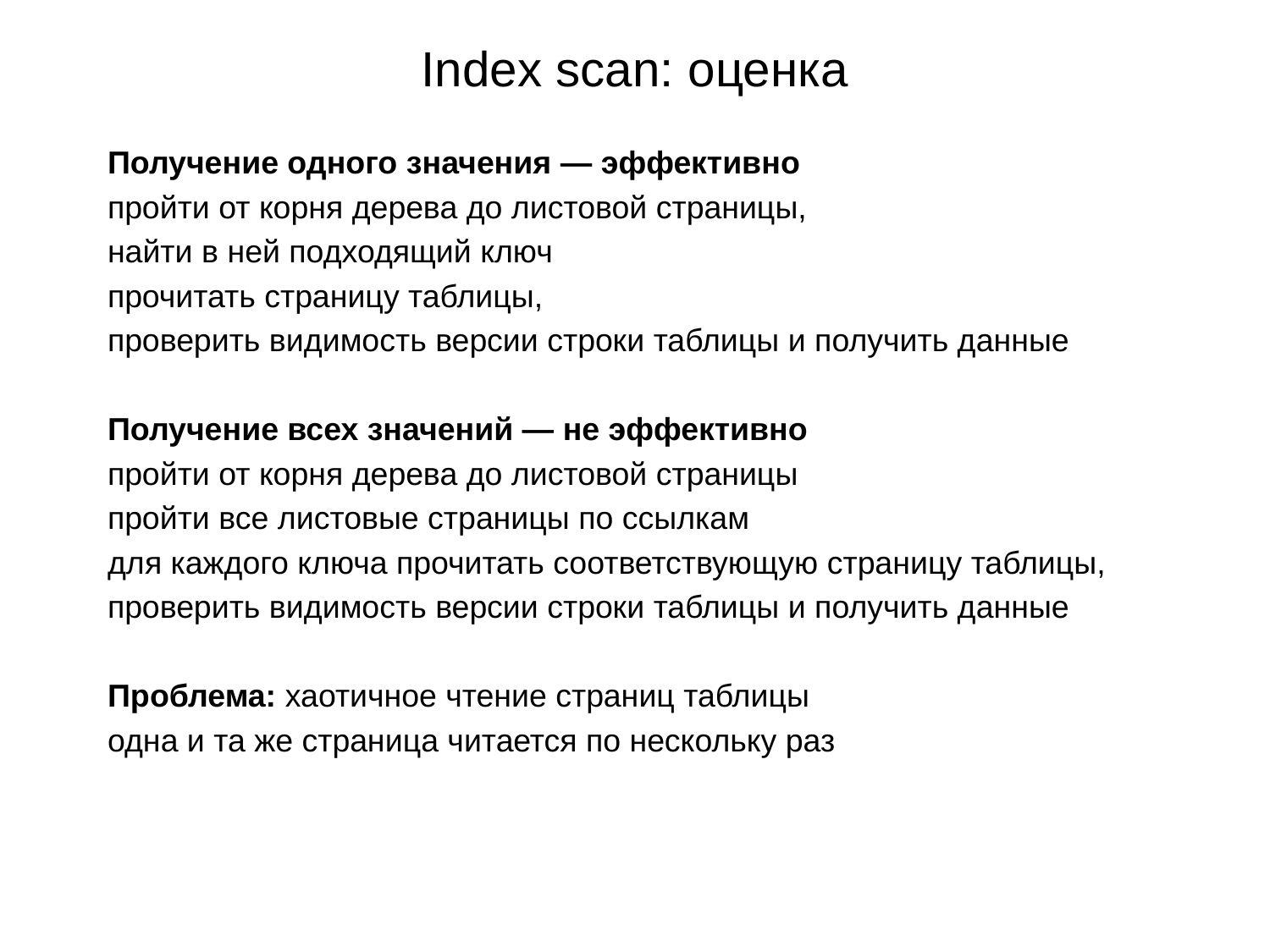

# Index scan: оценка
Получение одного значения — эффективно
пройти от корня дерева до листовой страницы,
найти в ней подходящий ключ
прочитать страницу таблицы,
проверить видимость версии строки таблицы и получить данные

Получение всех значений — не эффективно
пройти от корня дерева до листовой страницы
пройти все листовые страницы по ссылкам
для каждого ключа прочитать соответствующую страницу таблицы,
проверить видимость версии строки таблицы и получить данные

Проблема: хаотичное чтение страниц таблицы
одна и та же страница читается по нескольку раз